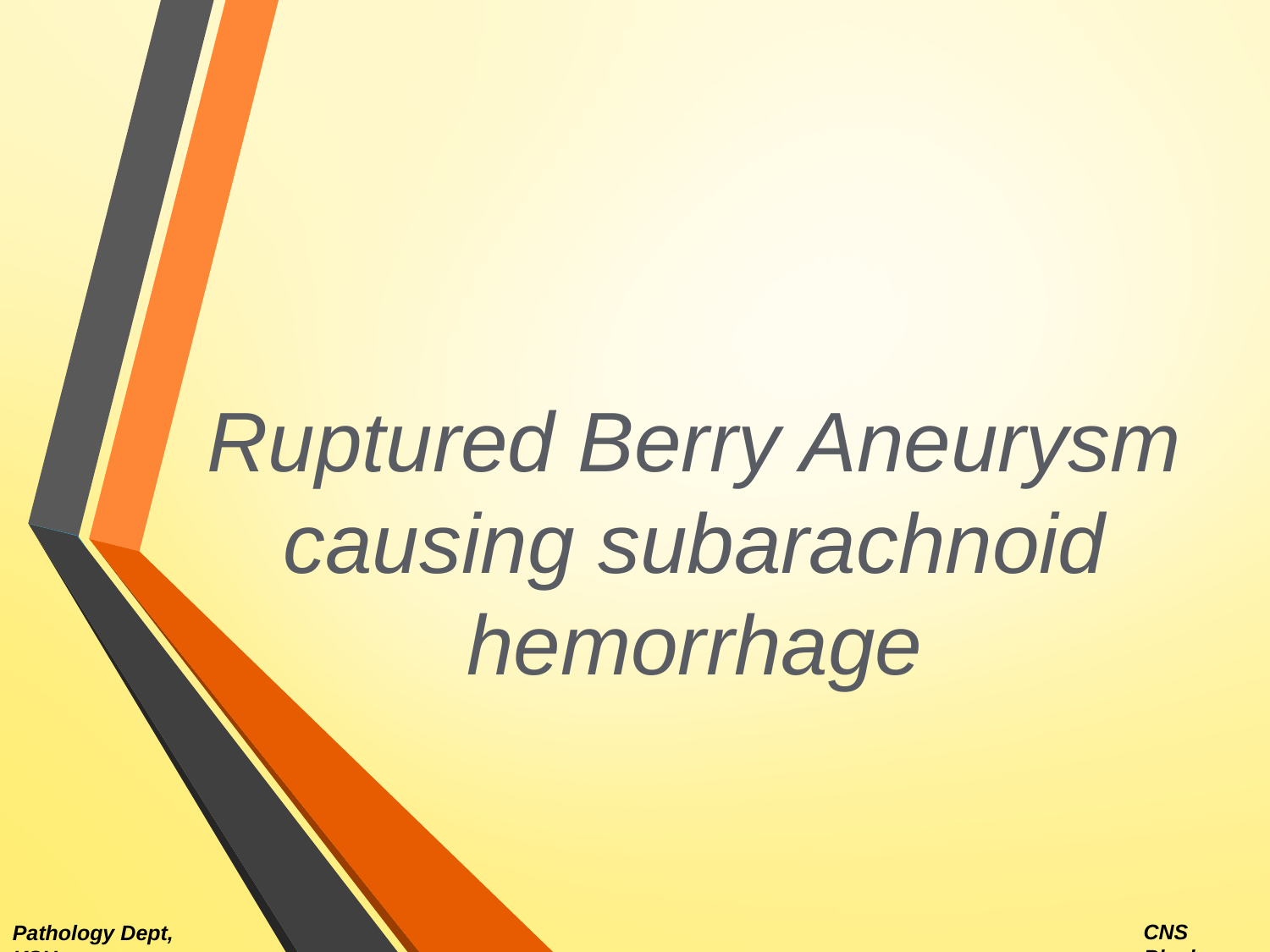

# Ruptured Berry Aneurysm causing subarachnoid hemorrhage
CNS  Block
Pathology Dept, KSU